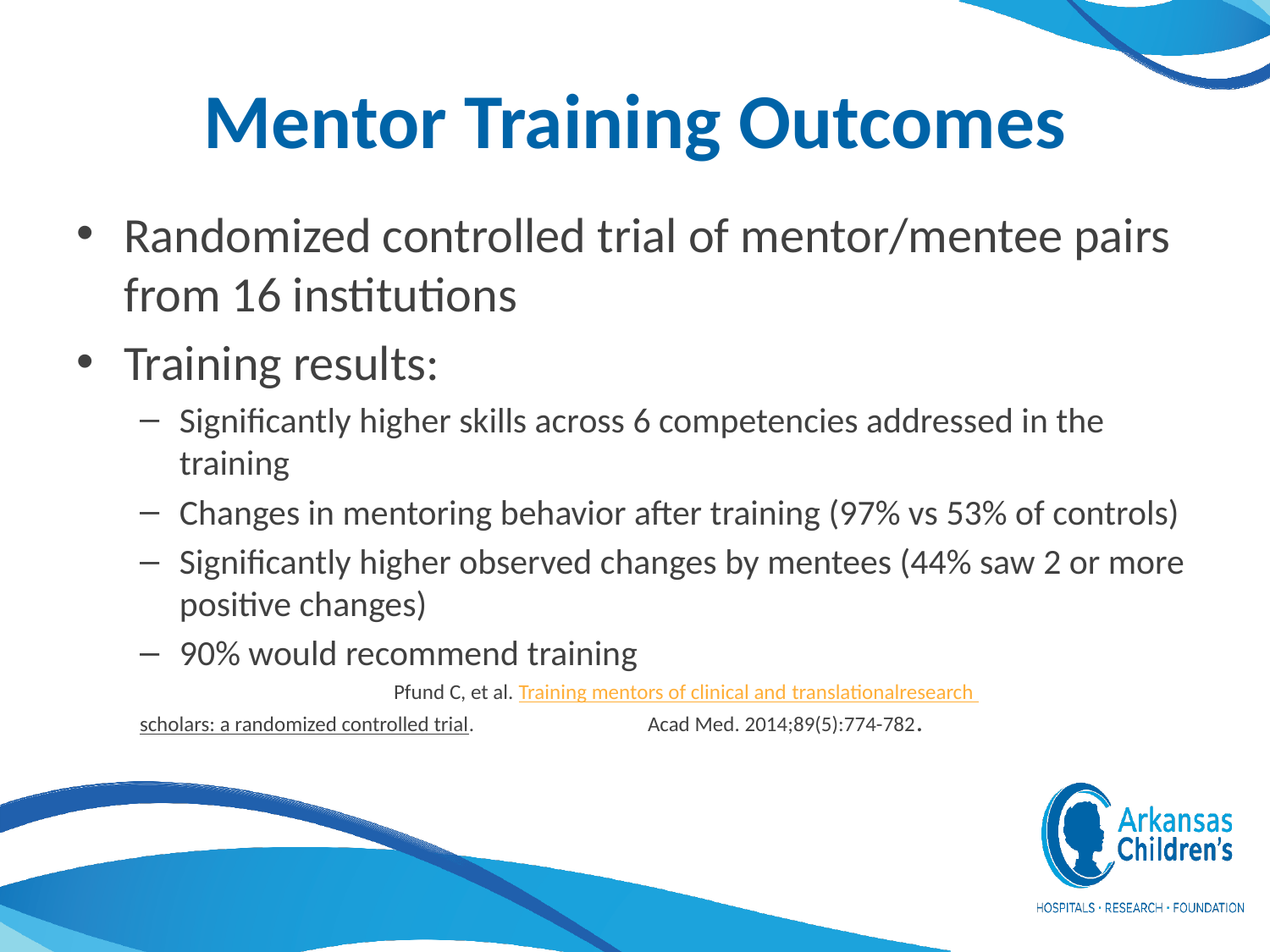

# Mentor Training Outcomes
Randomized controlled trial of mentor/mentee pairs from 16 institutions
Training results:
Significantly higher skills across 6 competencies addressed in the training
Changes in mentoring behavior after training (97% vs 53% of controls)
Significantly higher observed changes by mentees (44% saw 2 or more positive changes)
90% would recommend training
		Pfund C, et al. Training mentors of clinical and translational	research scholars: a randomized controlled trial. 		Acad Med. 2014;89(5):774-782.